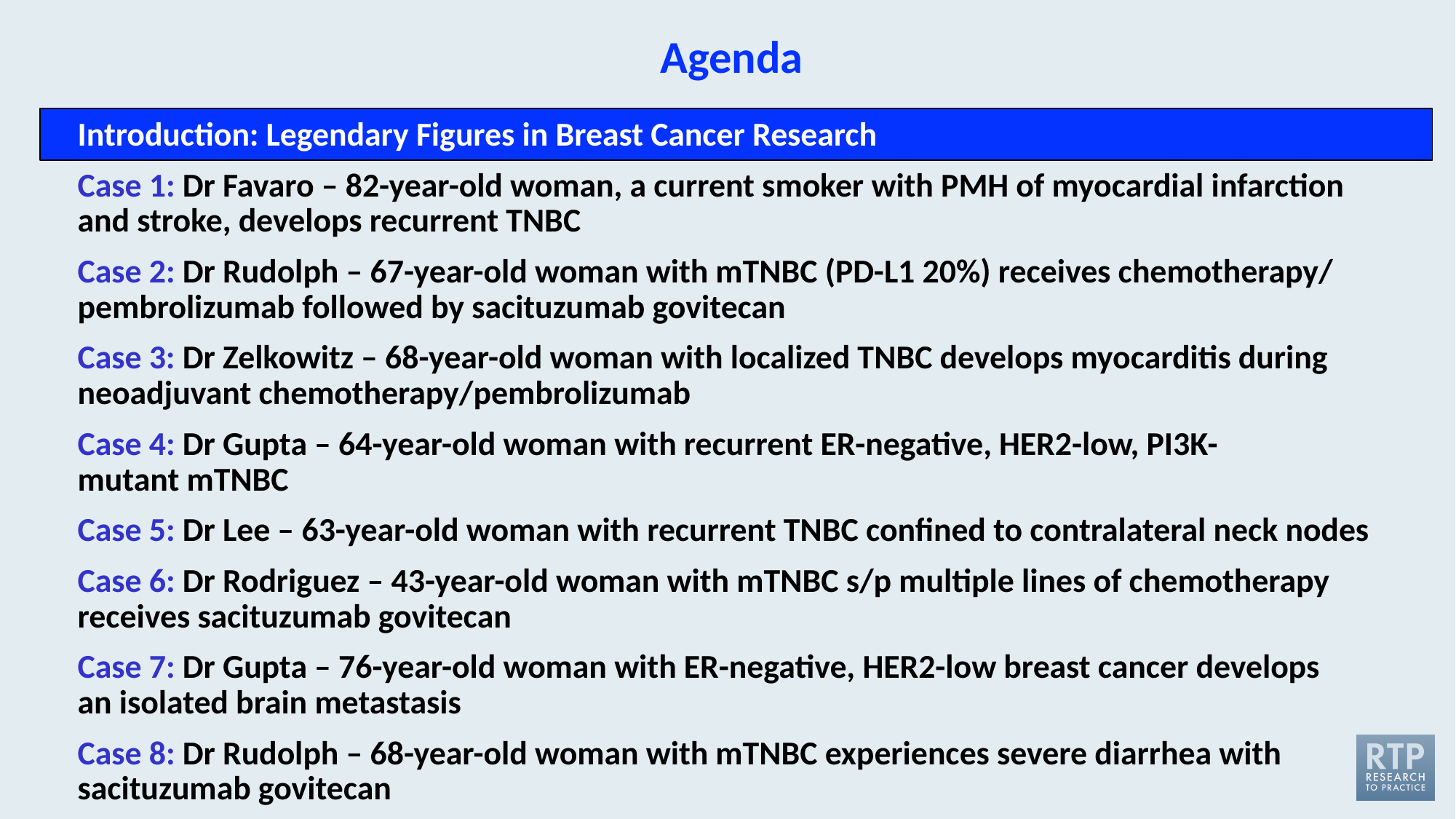

# Agenda

Introduction: Legendary Figures in Breast Cancer Research
Case 1: Dr Favaro – 82-year-old woman, a current smoker with PMH of myocardial infarction
and stroke, develops recurrent TNBC
Case 2: Dr Rudolph – 67-year-old woman with mTNBC (PD-L1 20%) receives chemotherapy/ pembrolizumab followed by sacituzumab govitecan
Case 3: Dr Zelkowitz – 68-year-old woman with localized TNBC develops myocarditis during neoadjuvant chemotherapy/pembrolizumab
Case 4: Dr Gupta – 64-year-old woman with recurrent ER-negative, HER2-low, PI3K-
mutant mTNBC
Case 5: Dr Lee – 63-year-old woman with recurrent TNBC confined to contralateral neck nodes
Case 6: Dr Rodriguez – 43-year-old woman with mTNBC s/p multiple lines of chemotherapy receives sacituzumab govitecan
Case 7: Dr Gupta – 76-year-old woman with ER-negative, HER2-low breast cancer develops
an isolated brain metastasis
Case 8: Dr Rudolph – 68-year-old woman with mTNBC experiences severe diarrhea with
sacituzumab govitecan